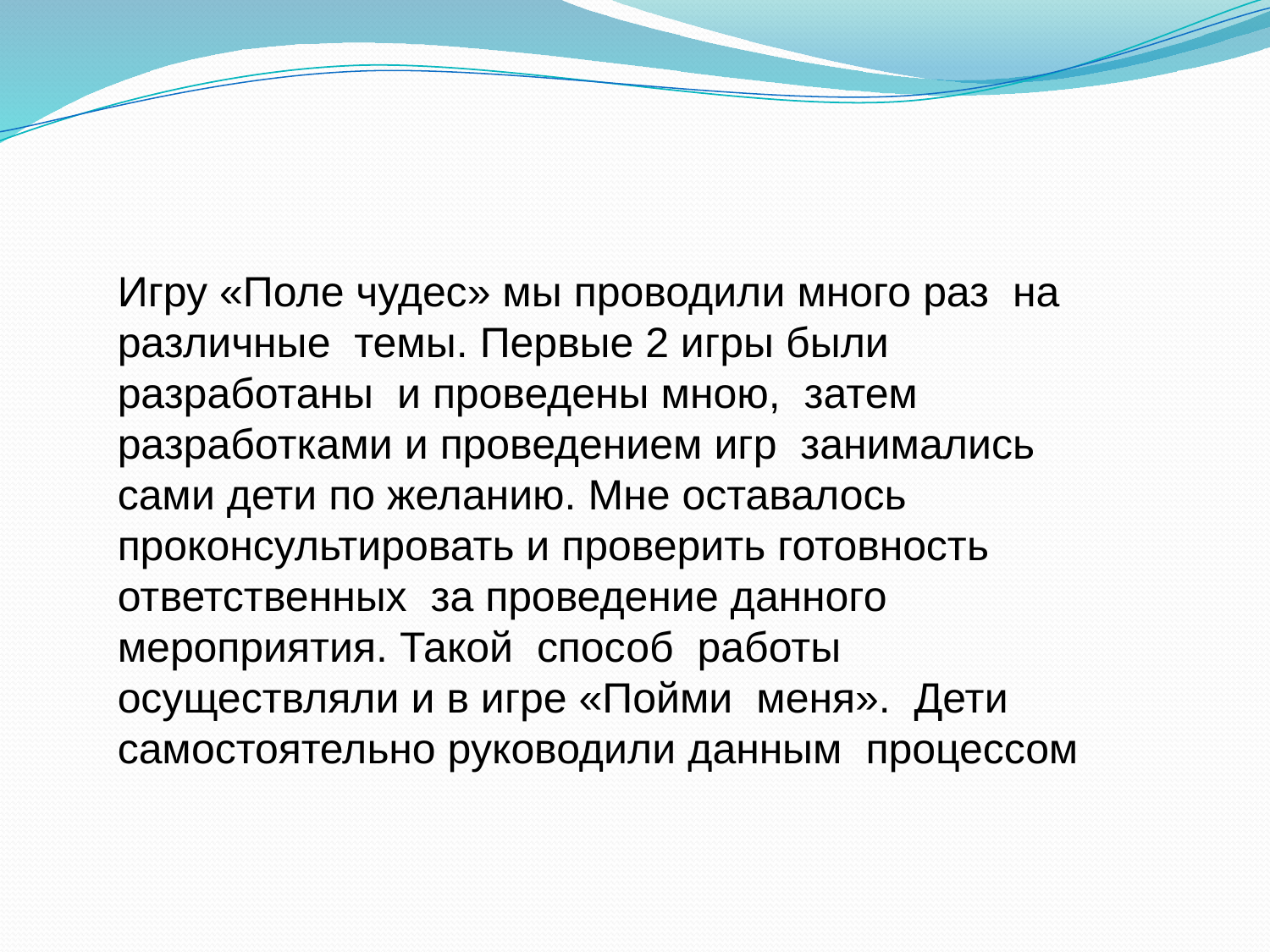

Игру «Поле чудес» мы проводили много раз  на  различные  темы. Первые 2 игры были разработаны  и проведены мною,  затем  разработками и проведением игр  занимались сами дети по желанию. Мне оставалось проконсультировать и проверить готовность ответственных  за проведение данного  мероприятия. Такой  способ  работы осуществляли и в игре «Пойми  меня».  Дети самостоятельно руководили данным  процессом